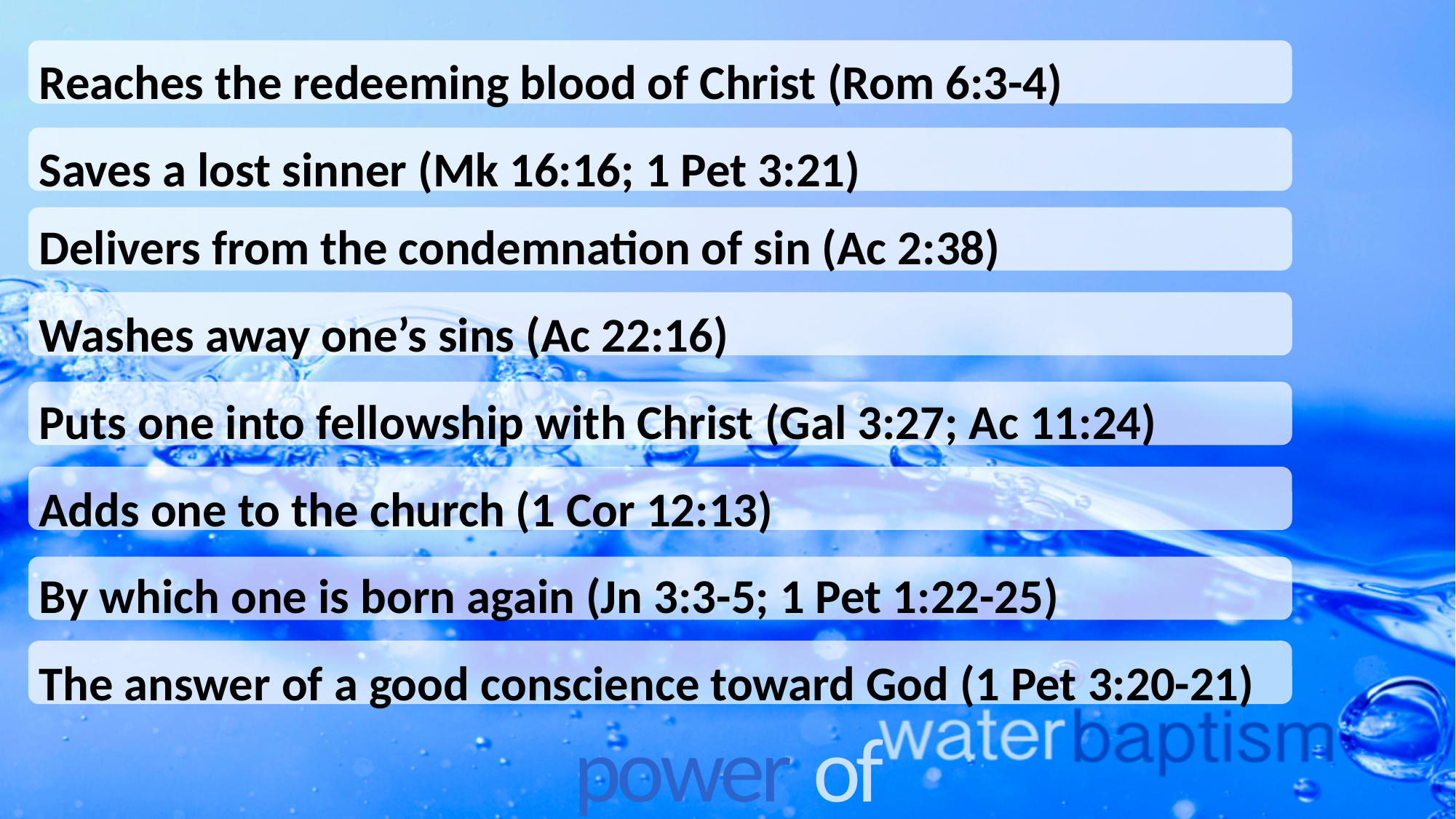

Reaches the redeeming blood of Christ (Rom 6:3-4)
Saves a lost sinner (Mk 16:16; 1 Pet 3:21)

Delivers from the condemnation of sin (Ac 2:38)
Washes away one’s sins (Ac 22:16)
Puts one into fellowship with Christ (Gal 3:27; Ac 11:24)
Adds one to the church (1 Cor 12:13)
By which one is born again (Jn 3:3-5; 1 Pet 1:22-25)
The answer of a good conscience toward God (1 Pet 3:20-21)

power of